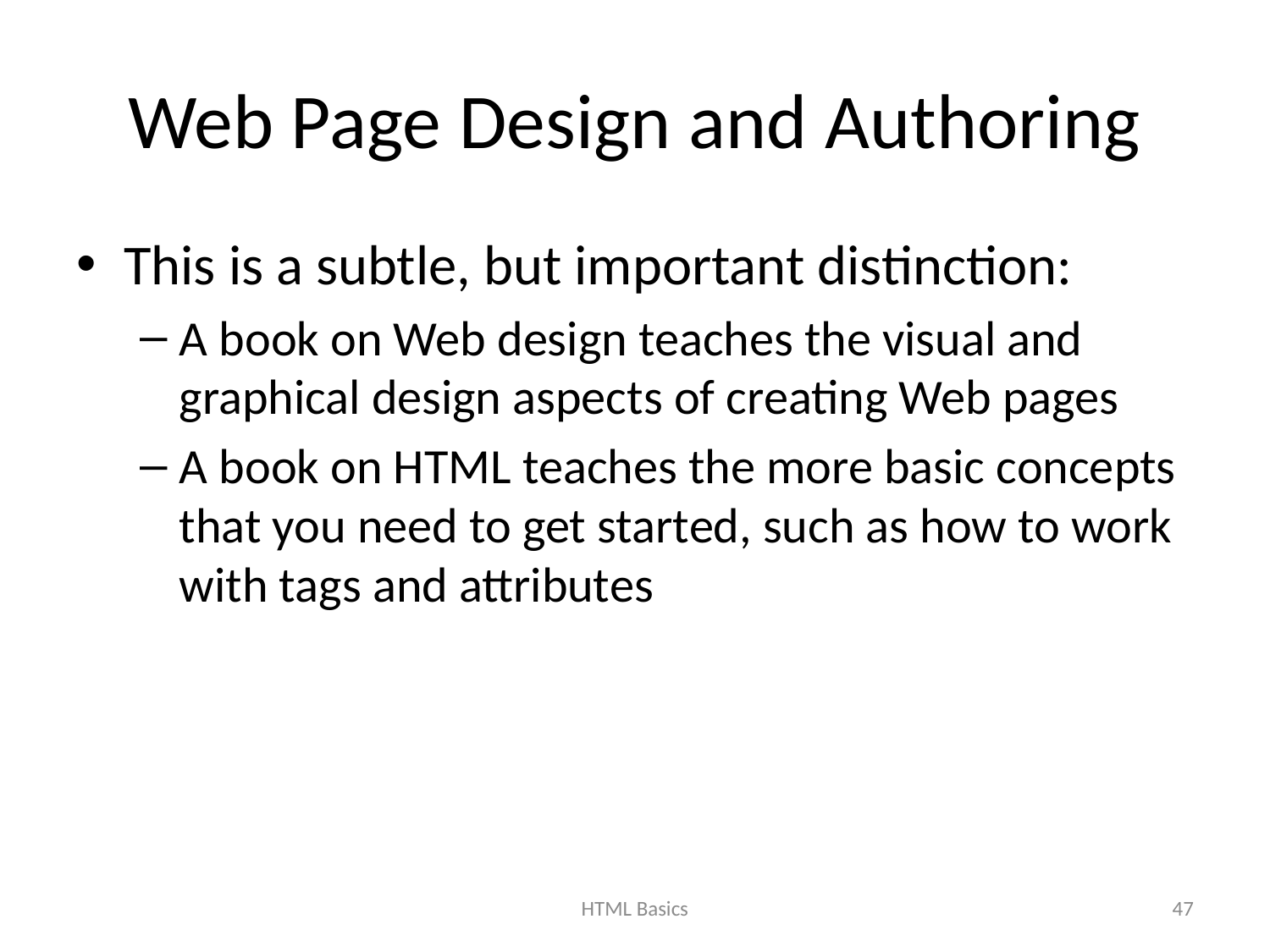

# Web Page Design and Authoring
This is a subtle, but important distinction:
A book on Web design teaches the visual and graphical design aspects of creating Web pages
A book on HTML teaches the more basic concepts that you need to get started, such as how to work with tags and attributes
HTML Basics
47